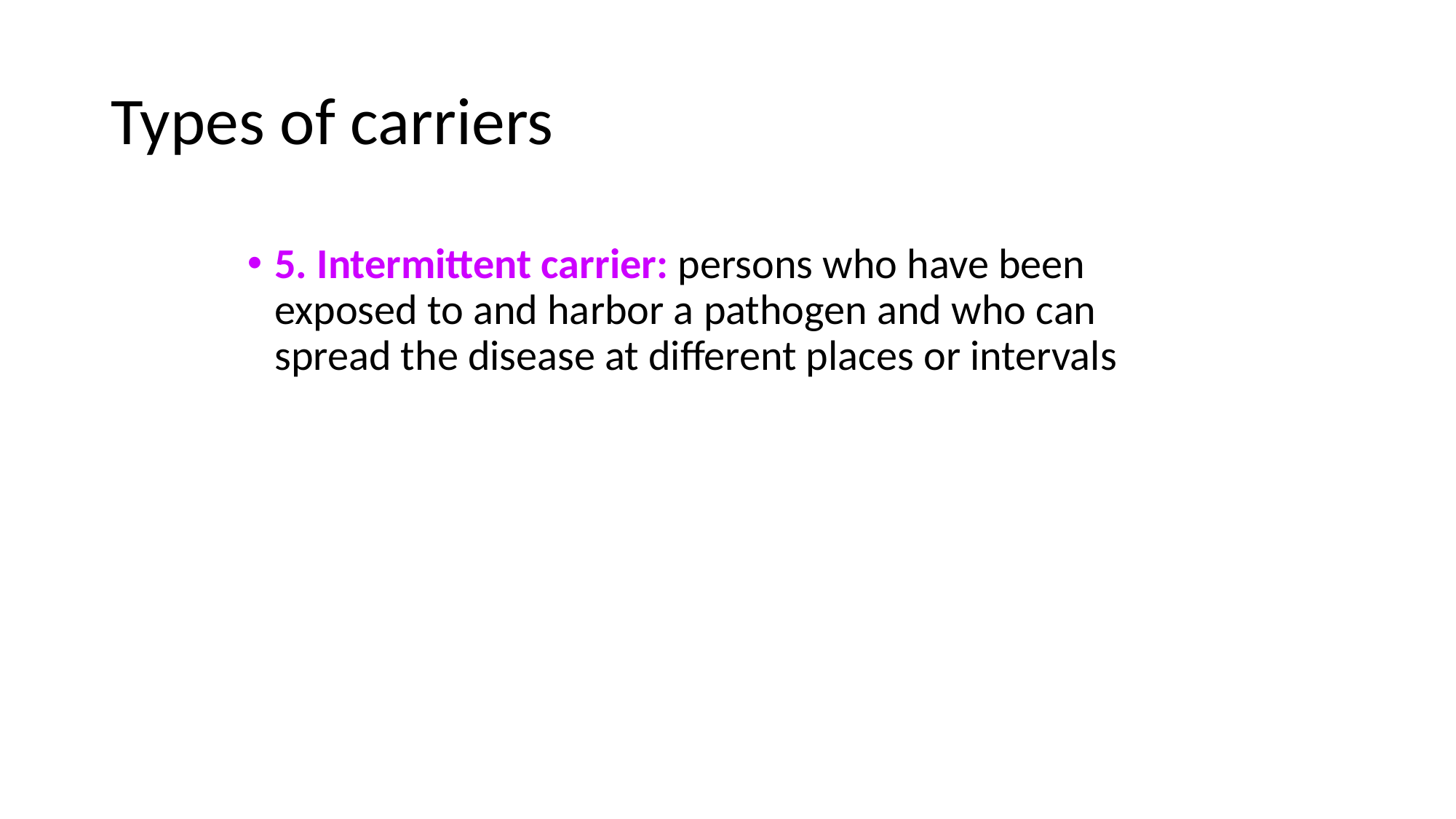

# Types of carriers
5. Intermittent carrier: persons who have been exposed to and harbor a pathogen and who can spread the disease at different places or intervals